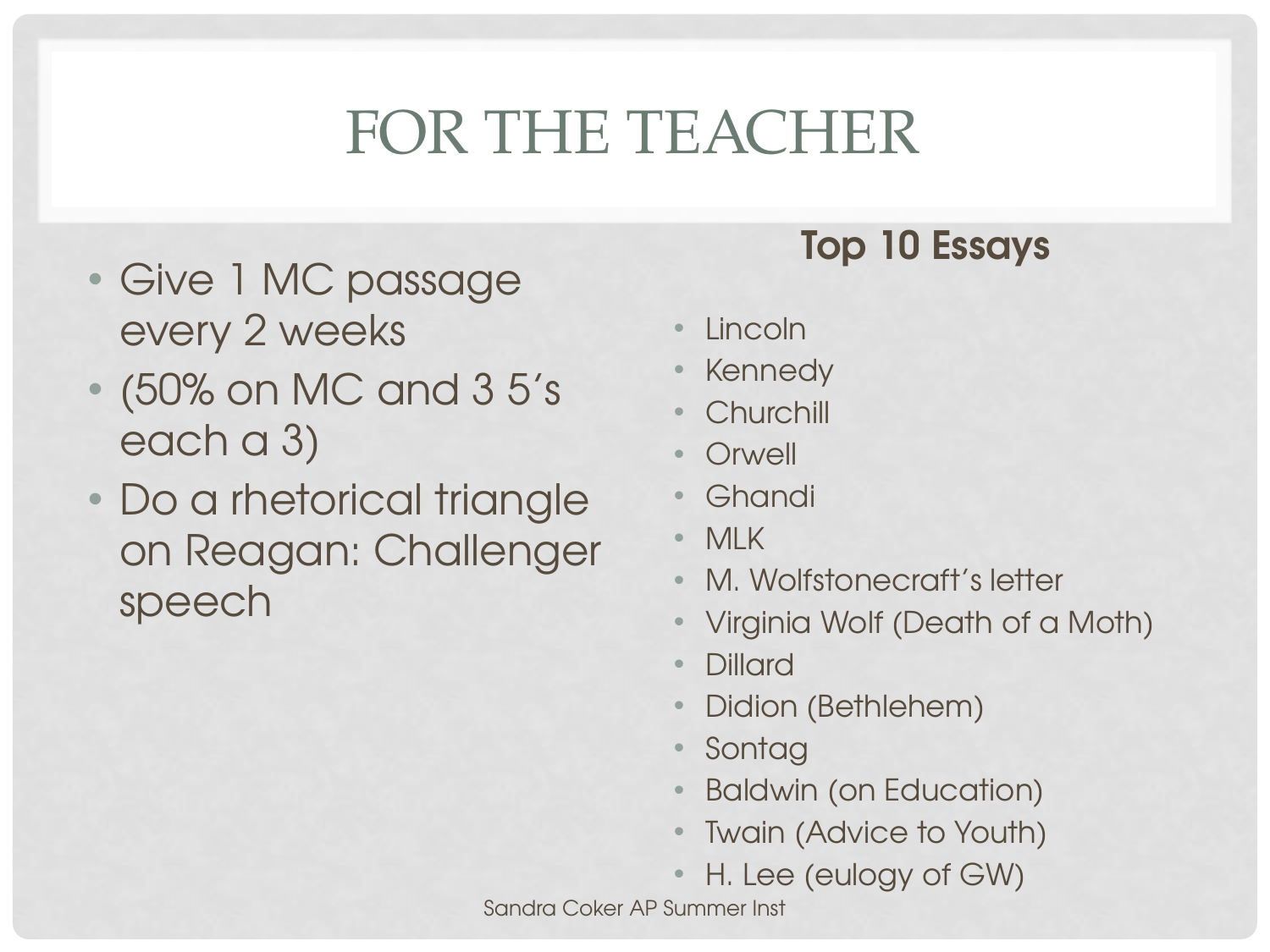

# For the teacher
Top 10 Essays

Give 1 MC passage every 2 weeks
(50% on MC and 3 5’s each a 3)
Do a rhetorical triangle on Reagan: Challenger speech

Lincoln
Kennedy
Churchill
Orwell
Ghandi
MLK
M. Wolfstonecraft’s letter
Virginia Wolf (Death of a Moth)
Dillard
Didion (Bethlehem)
Sontag
Baldwin (on Education)
Twain (Advice to Youth)
H. Lee (eulogy of GW)
Sandra Coker AP Summer Inst